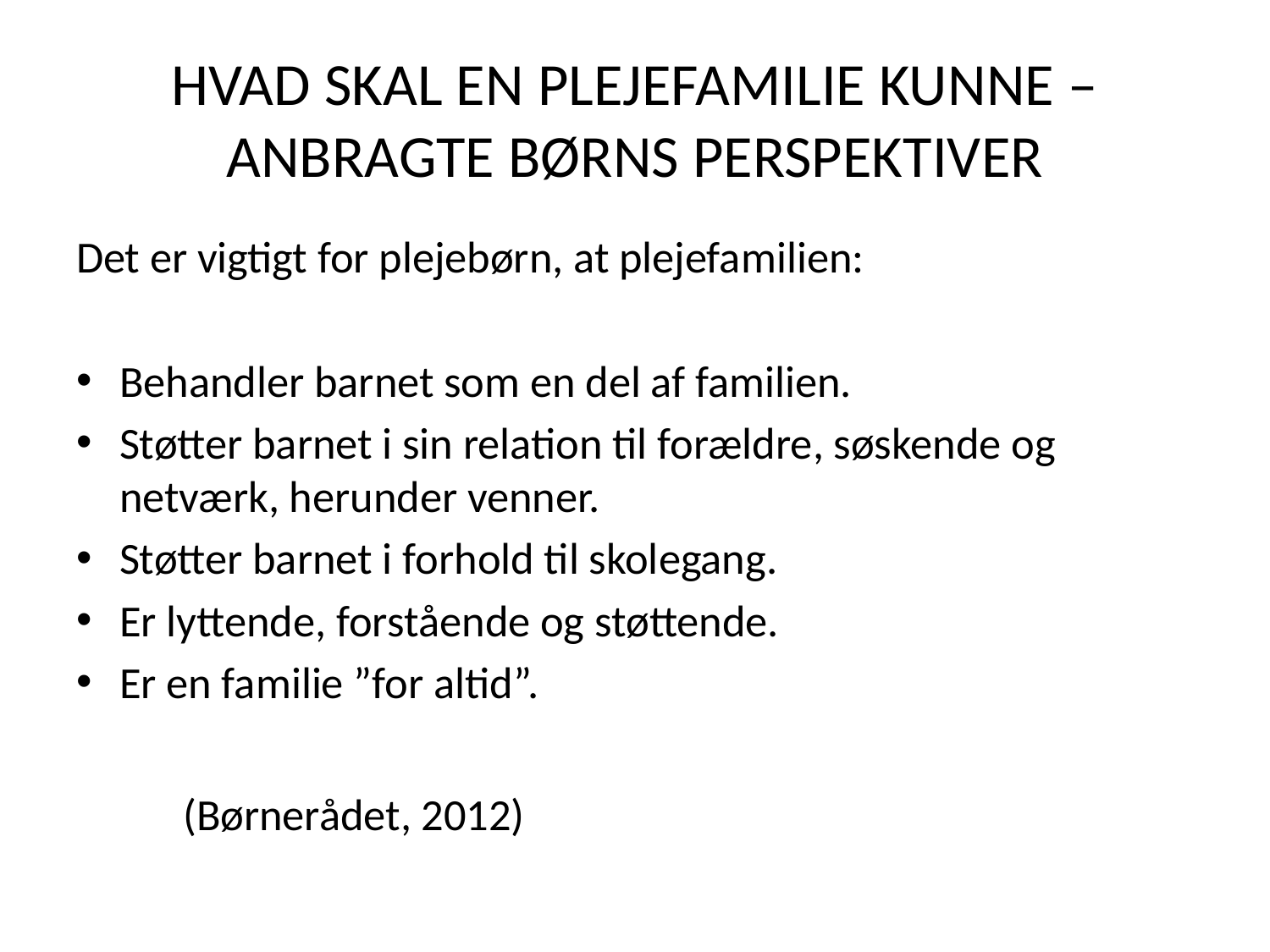

# HVAD SKAL EN PLEJEFAMILIE KUNNE – ANBRAGTE BØRNS PERSPEKTIVER
Det er vigtigt for plejebørn, at plejefamilien:

Behandler barnet som en del af familien.
Støtter barnet i sin relation til forældre, søskende og netværk, herunder venner.
Støtter barnet i forhold til skolegang.
Er lyttende, forstående og støttende.
Er en familie ”for altid”.

					(Børnerådet, 2012)